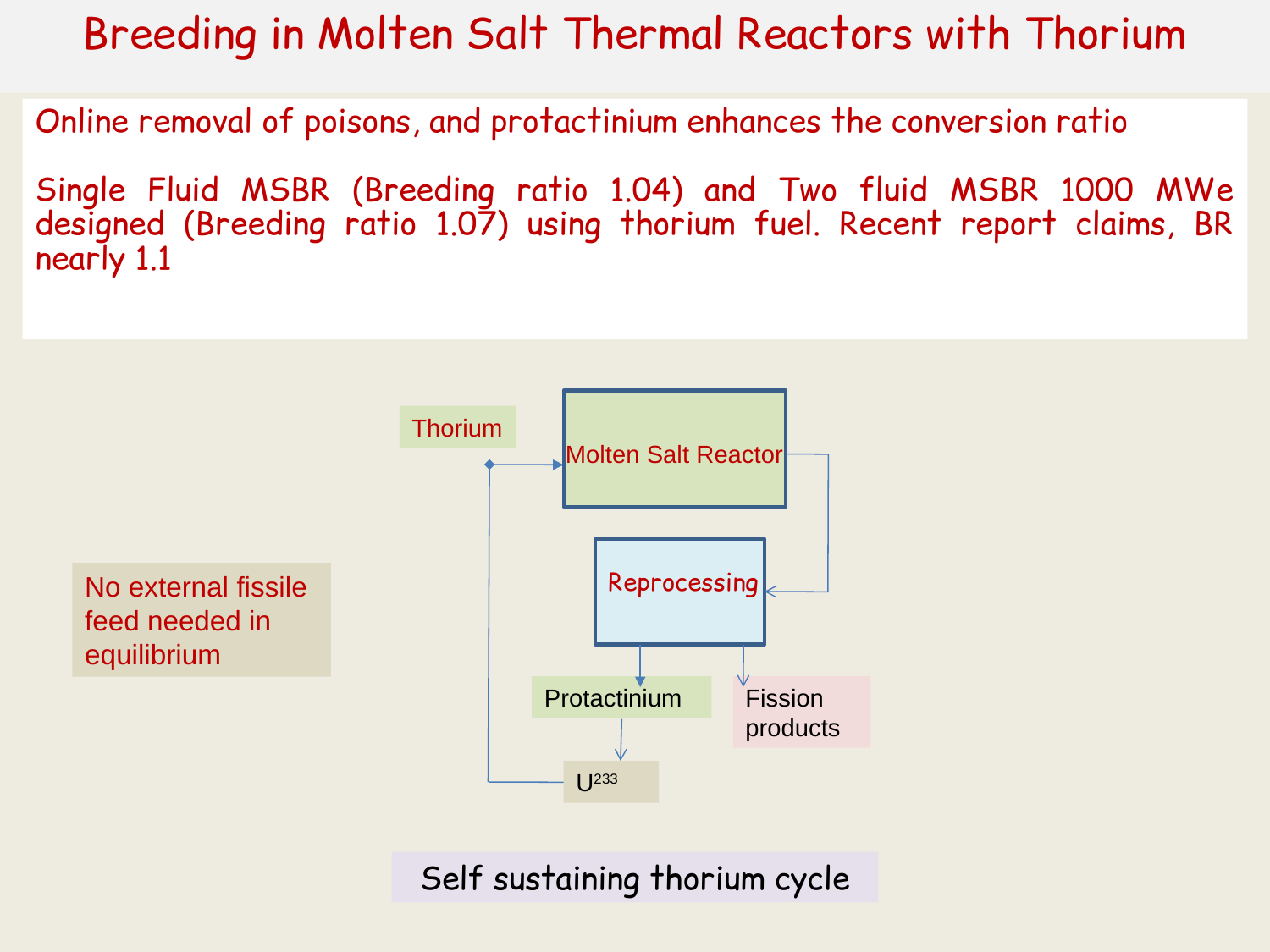

Breeding in Molten Salt Thermal Reactors with Thorium

Online removal of poisons, and protactinium enhances the conversion ratio

Single Fluid MSBR (Breeding ratio 1.04) and Two fluid MSBR 1000 MWe designed (Breeding ratio 1.07) using thorium fuel. Recent report claims, BR nearly 1.1

Thorium
Molten Salt Reactor

Reprocessing
Protactinium
Fission products
U233
Self sustaining thorium cycle
No external fissile feed needed in equilibrium